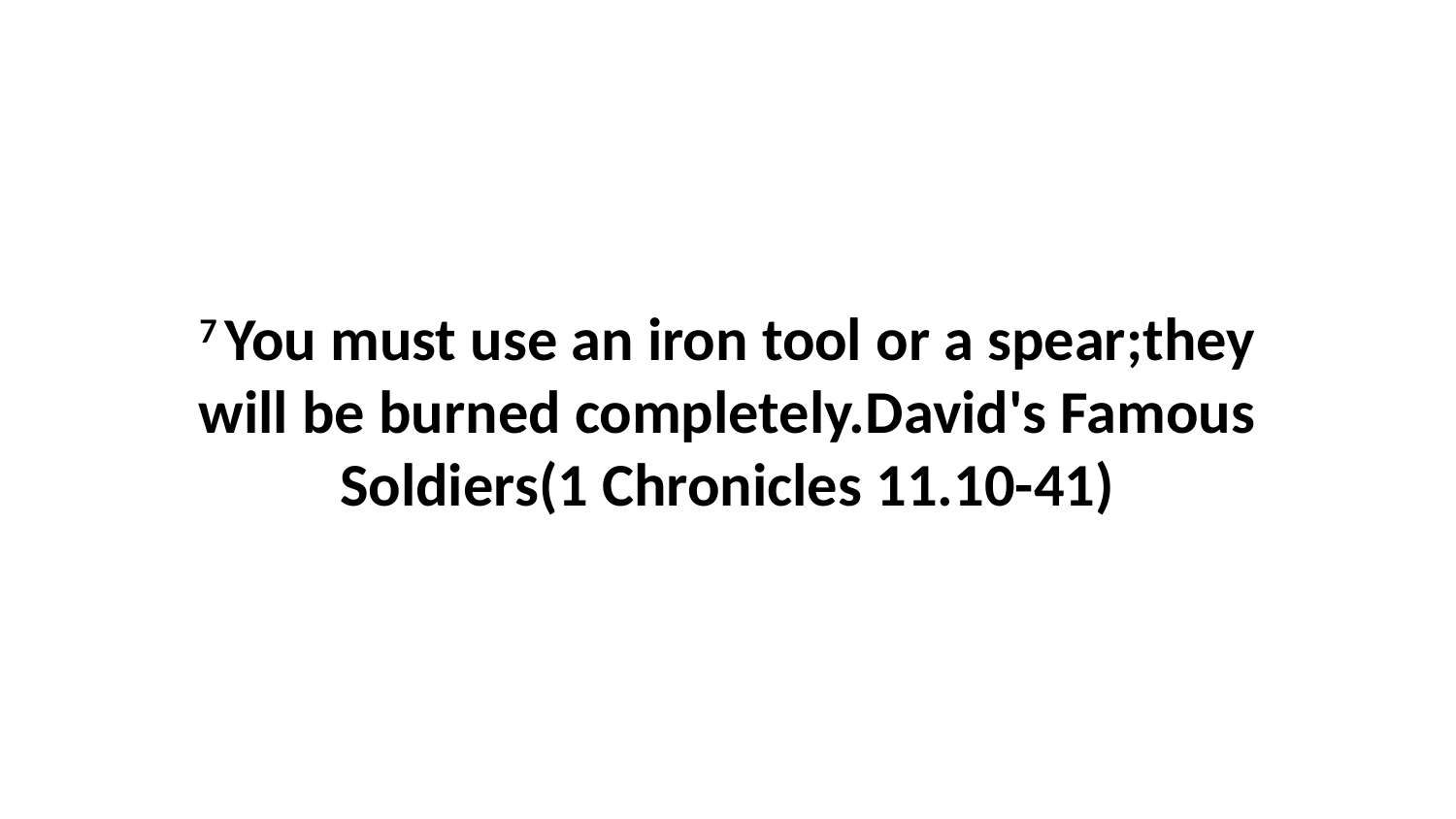

7 You must use an iron tool or a spear;they will be burned completely.David's Famous Soldiers(1 Chronicles 11.10-41)